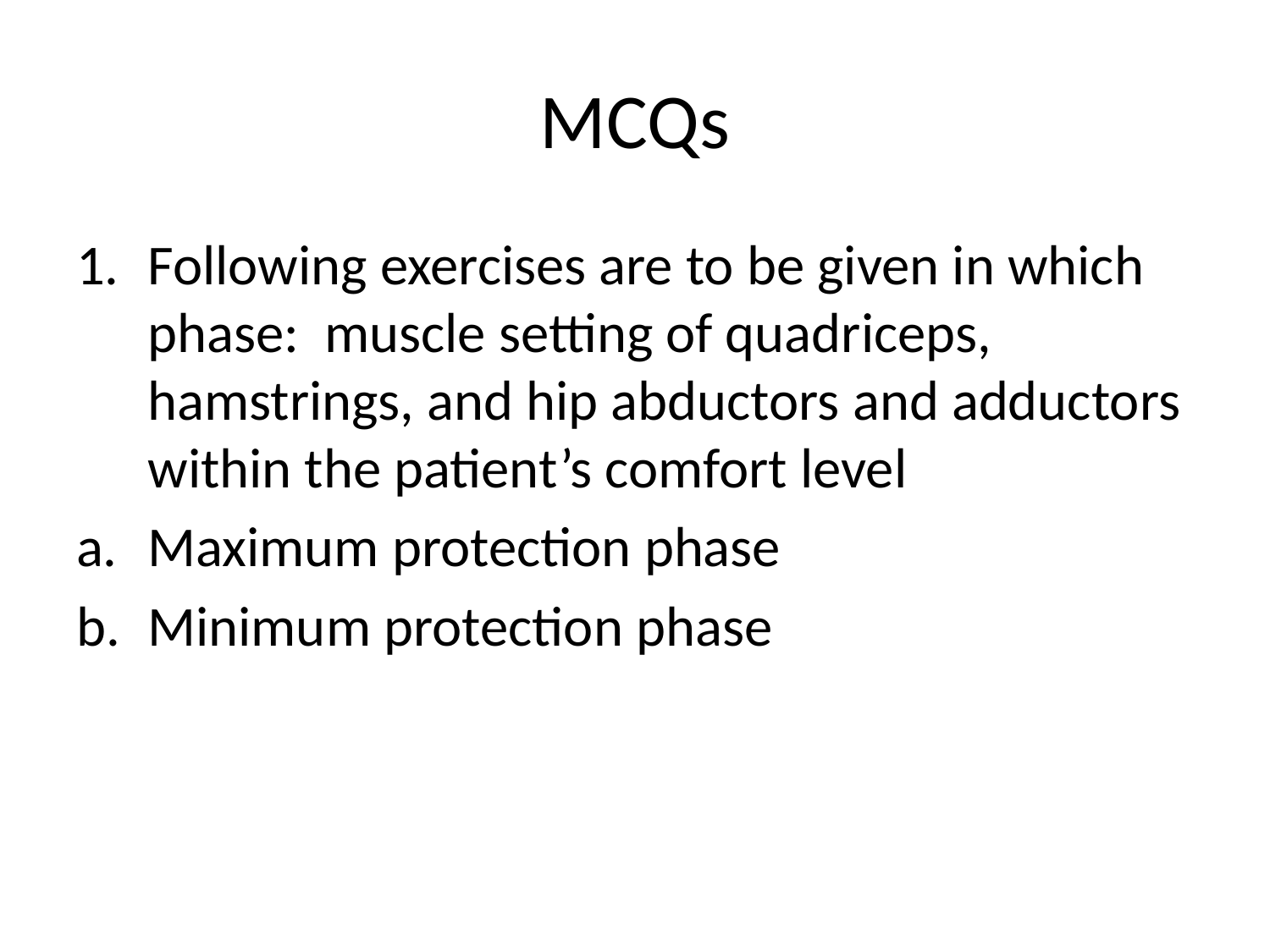

# MCQs
Following exercises are to be given in which phase:  muscle setting of quadriceps, hamstrings, and hip abductors and adductors within the patient’s comfort level
Maximum protection phase
Minimum protection phase